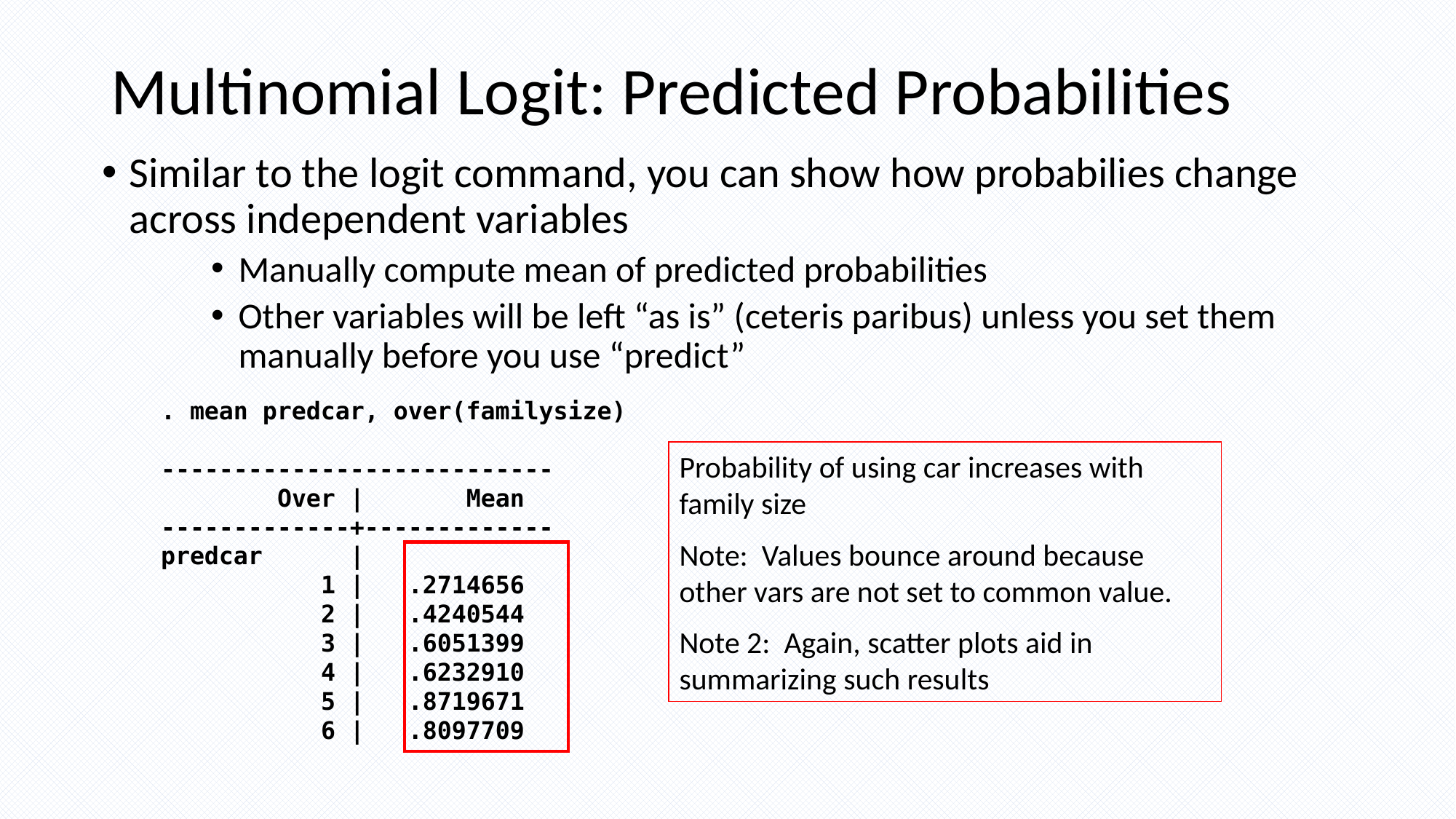

# Multinomial Logit: Predicted Probabilities
Similar to the logit command, you can show how probabilies change across independent variables
Manually compute mean of predicted probabilities
Other variables will be left “as is” (ceteris paribus) unless you set them manually before you use “predict”

. mean predcar, over(familysize)

---------------------------
        Over |       Mean
-------------+-------------
predcar      |
           1 |   .2714656
           2 |   .4240544
           3 |   .6051399
           4 |   .6232910
           5 |   .8719671
           6 |   .8097709
Probability of using car increases with family size
Note:  Values bounce around because other vars are not set to common value.
Note 2:  Again, scatter plots aid in summarizing such results